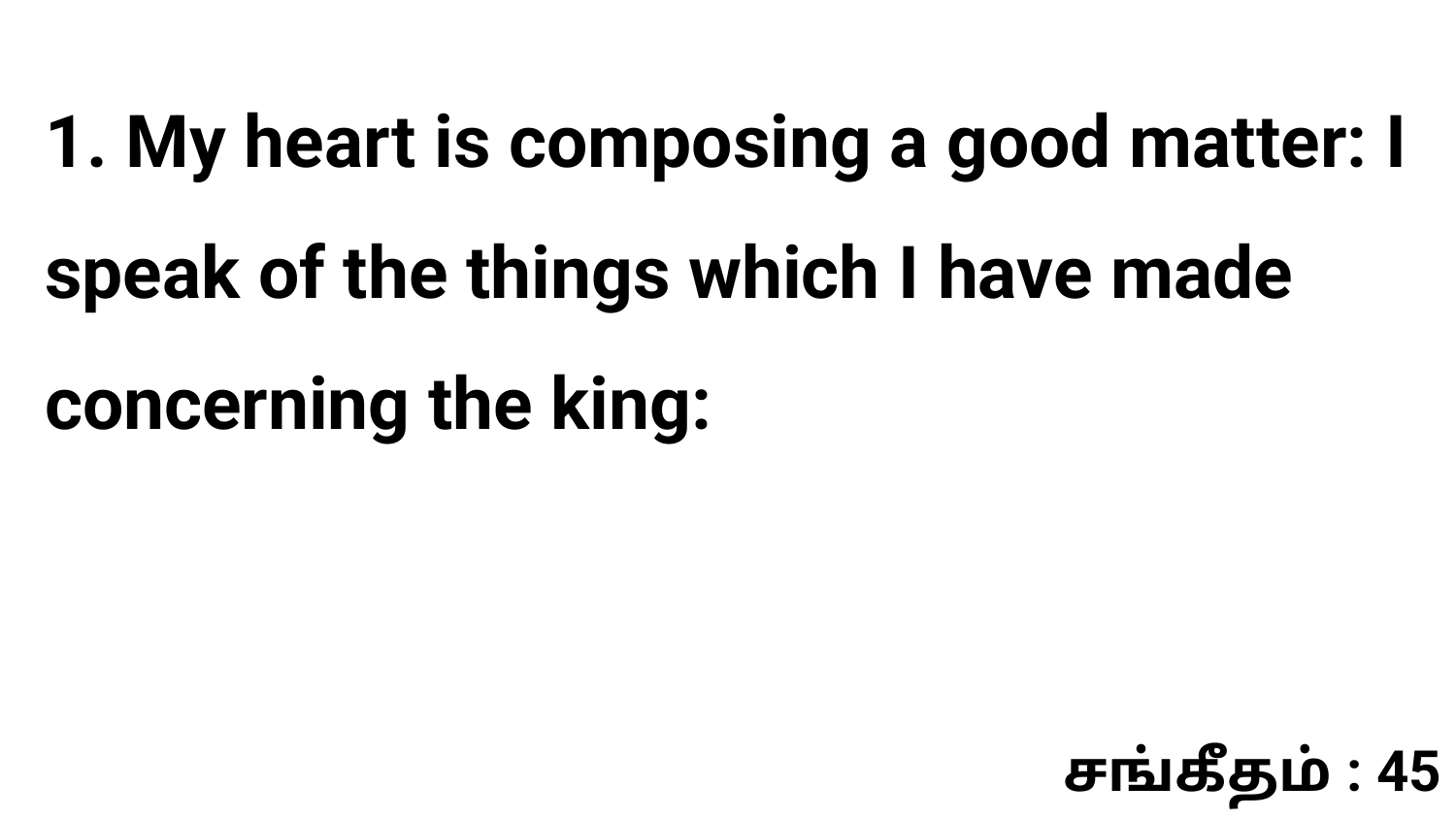

1. My heart is composing a good matter: I speak of the things which I have made concerning the king:
சங்கீதம் : 45